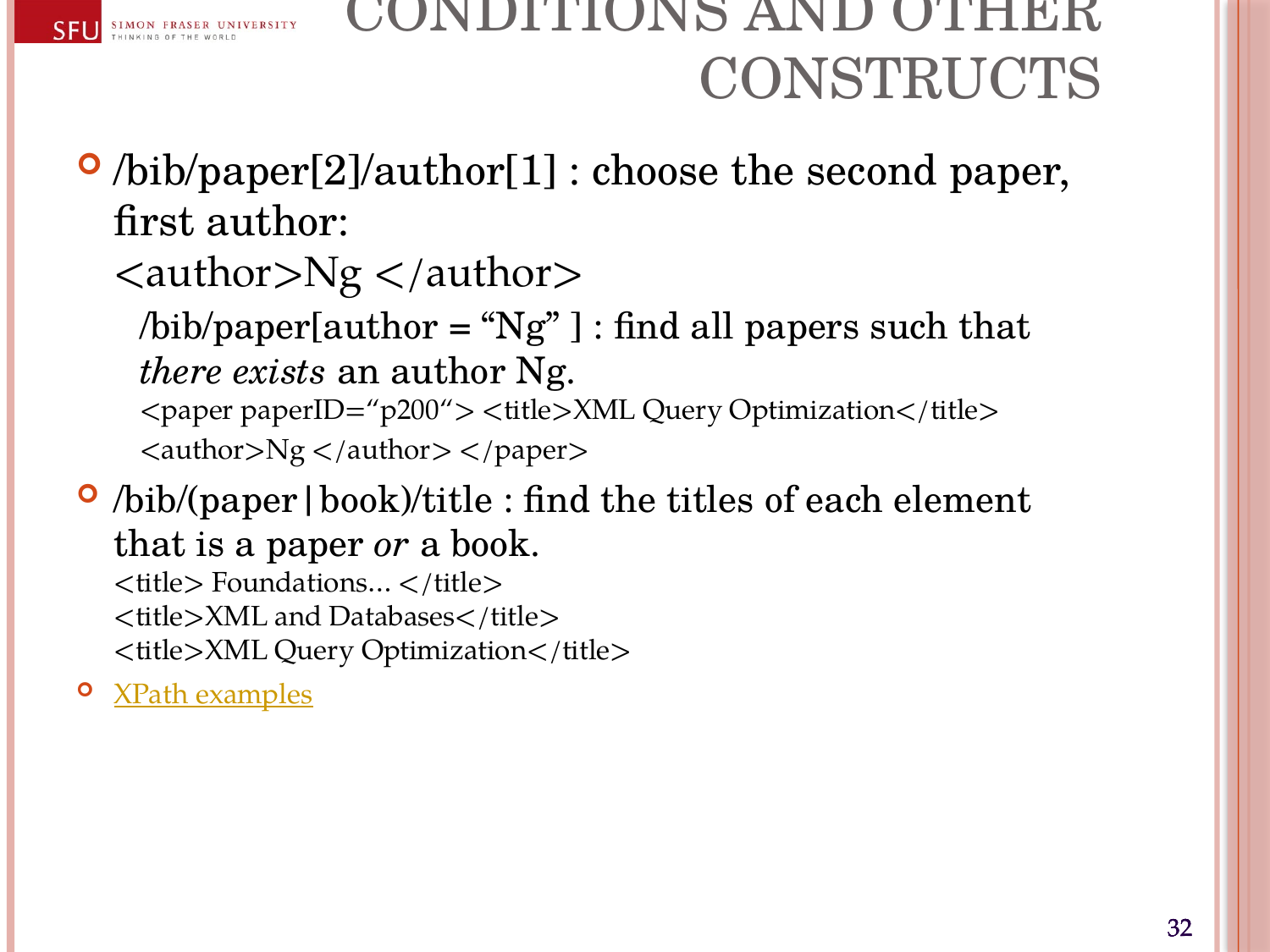

# Conditions and Other Constructs
/bib/paper[2]/author[1] : choose the second paper, first author:
<author>Ng </author>
/bib/paper[author = “Ng” ] : find all papers such that there exists an author Ng.
<paper paperID=“p200“> <title>XML Query Optimization</title>
<author>Ng </author> </paper>
/bib/(paper|book)/title : find the titles of each element that is a paper or a book.
<title> Foundations… </title>
<title>XML and Databases</title>
<title>XML Query Optimization</title>
XPath examples